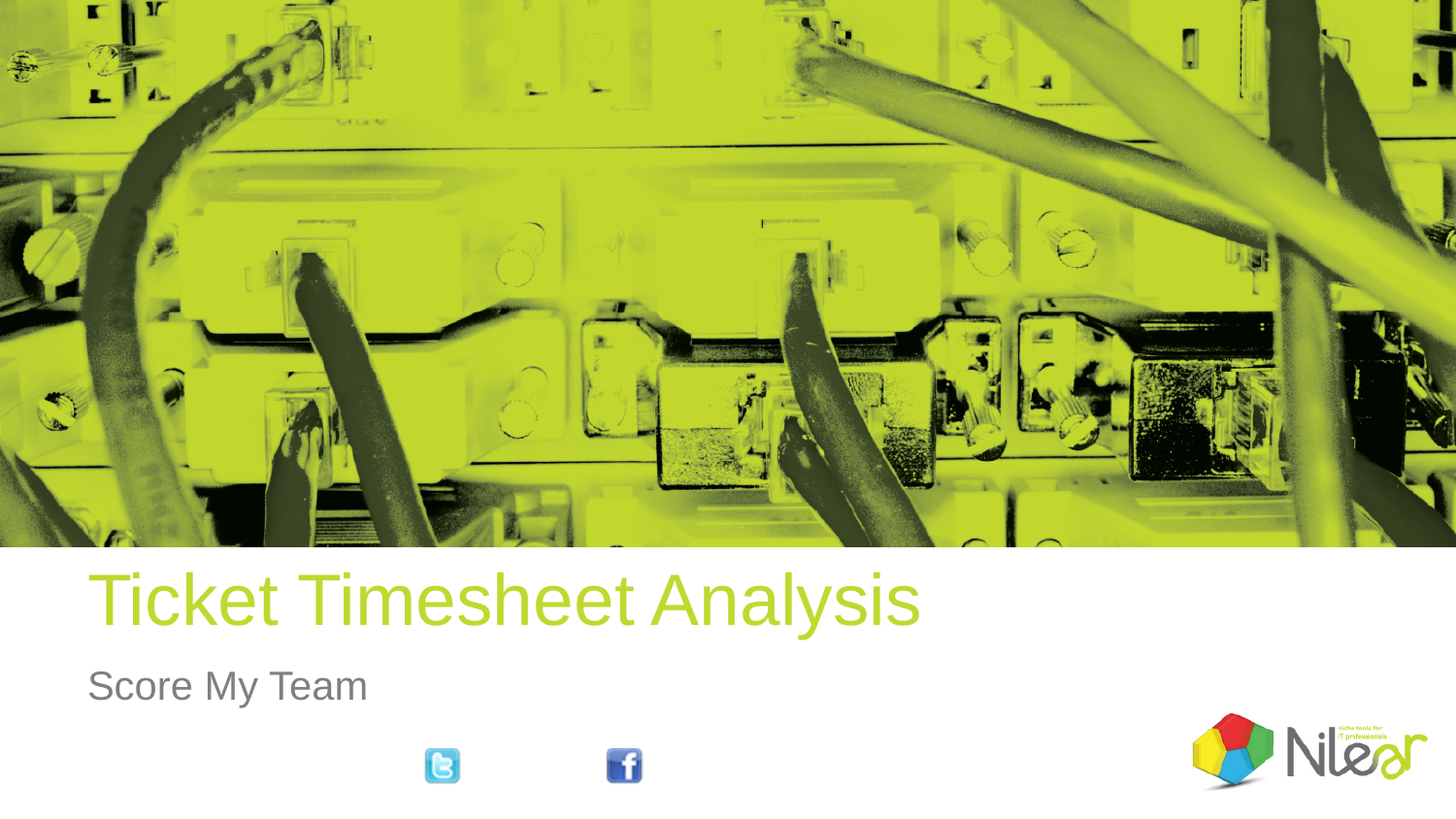

# Ticket Timesheet Analysis
Score My Team